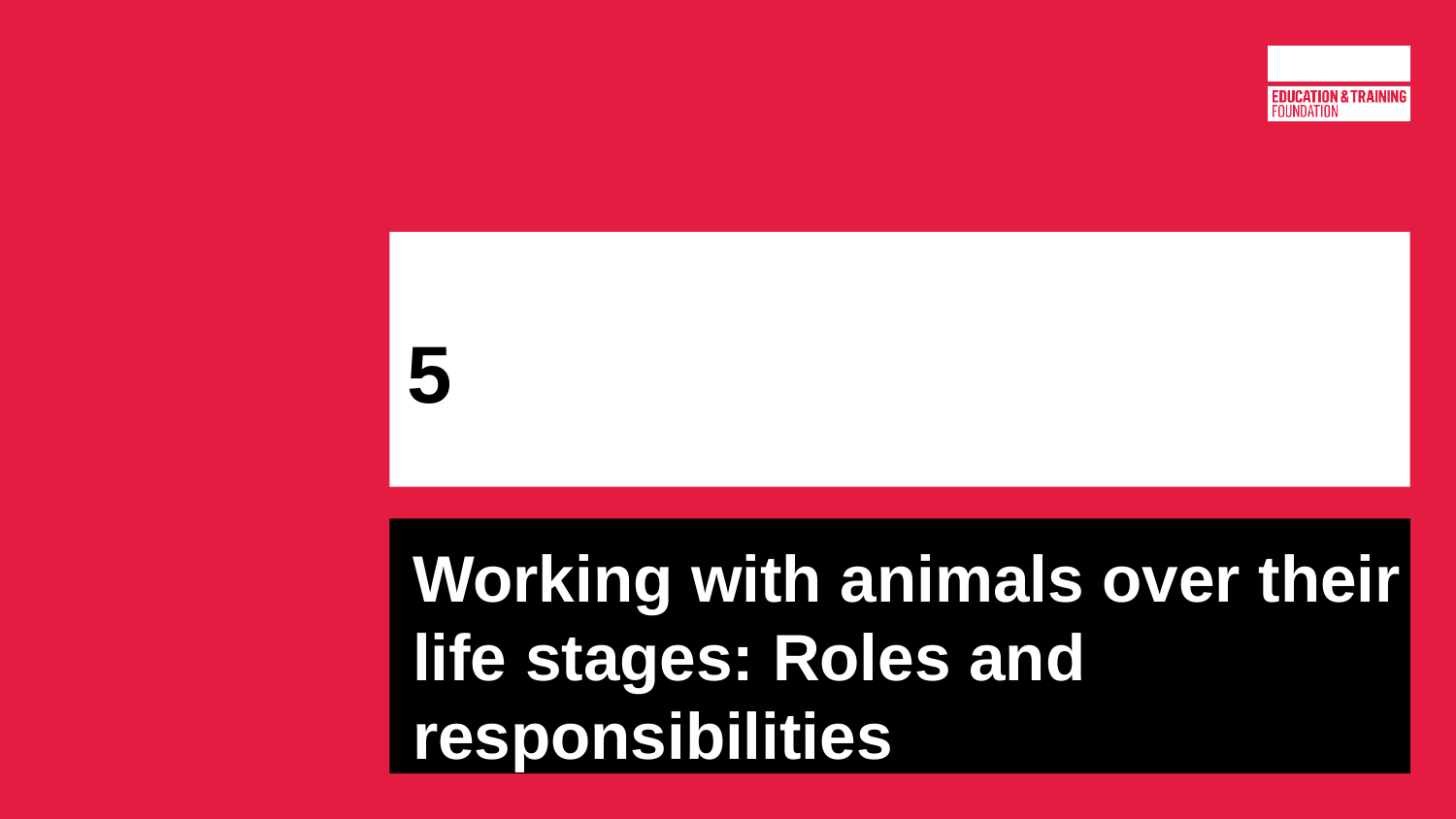

# 5
Working with animals over their life stages: Roles and responsibilities